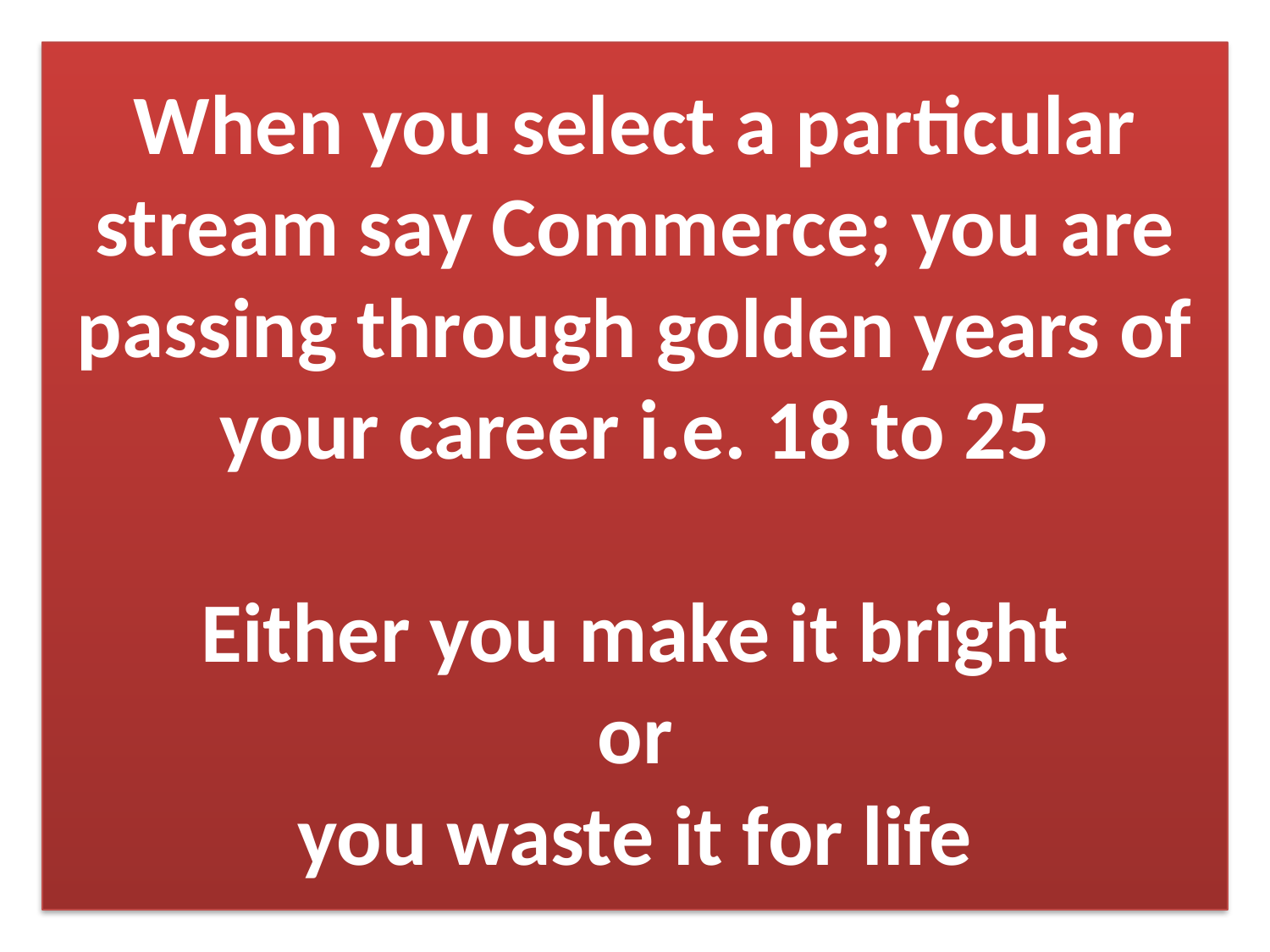

# When you select a particular stream say Commerce; you are passing through golden years of your career i.e. 18 to 25 Either you make it bright or you waste it for life